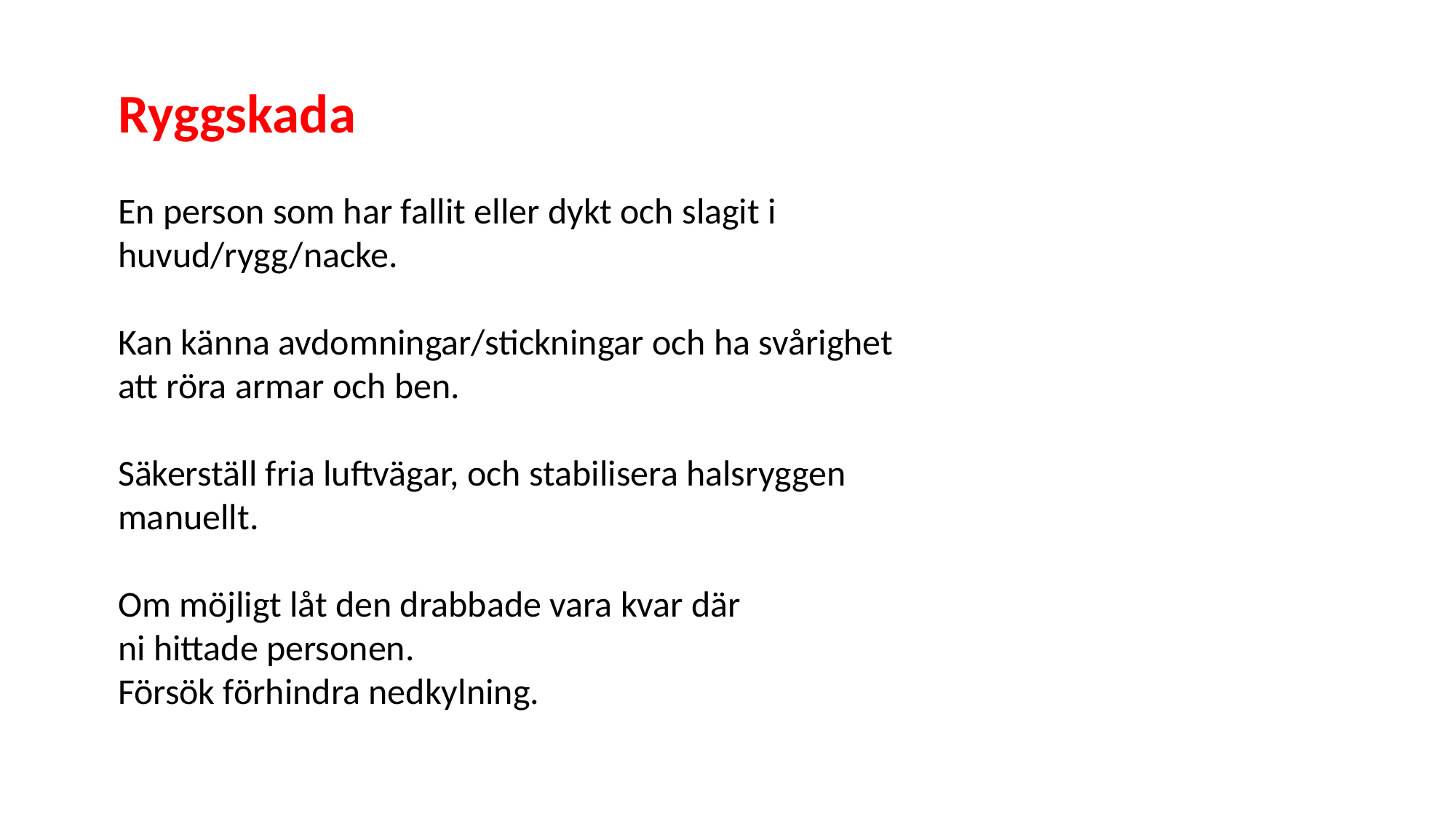

Ryggskada

En person som har fallit eller dykt och slagit i
huvud/rygg/nacke.

Kan känna avdomningar/stickningar och ha svårighet
att röra armar och ben.

Säkerställ fria luftvägar, och stabilisera halsryggen
manuellt.

Om möjligt låt den drabbade vara kvar där
ni hittade personen.
Försök förhindra nedkylning.